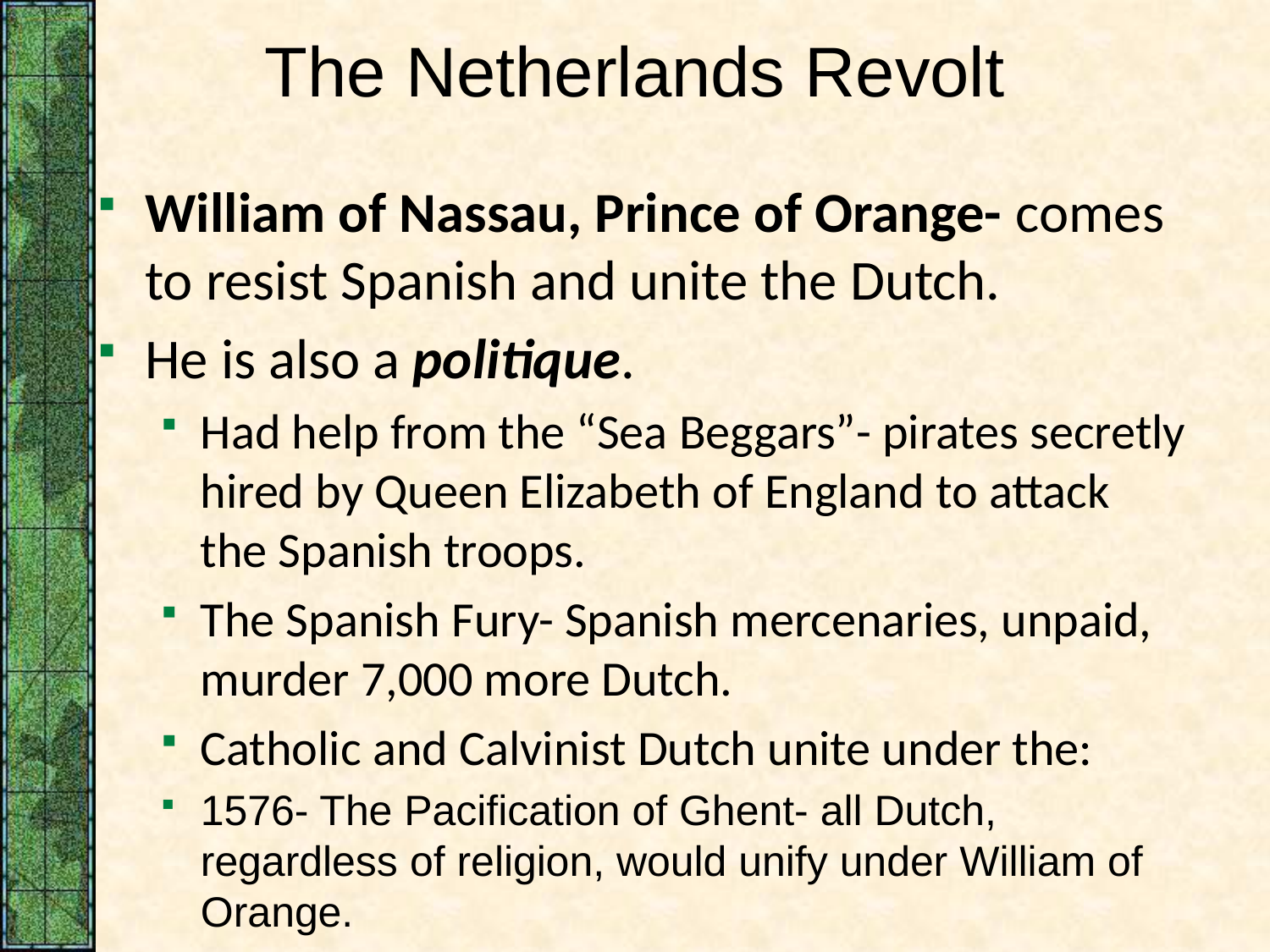

# The Netherlands Revolt
William of Nassau, Prince of Orange- comes to resist Spanish and unite the Dutch.
He is also a politique.
Had help from the “Sea Beggars”- pirates secretly hired by Queen Elizabeth of England to attack the Spanish troops.
The Spanish Fury- Spanish mercenaries, unpaid, murder 7,000 more Dutch.
Catholic and Calvinist Dutch unite under the:
1576- The Pacification of Ghent- all Dutch, regardless of religion, would unify under William of Orange.